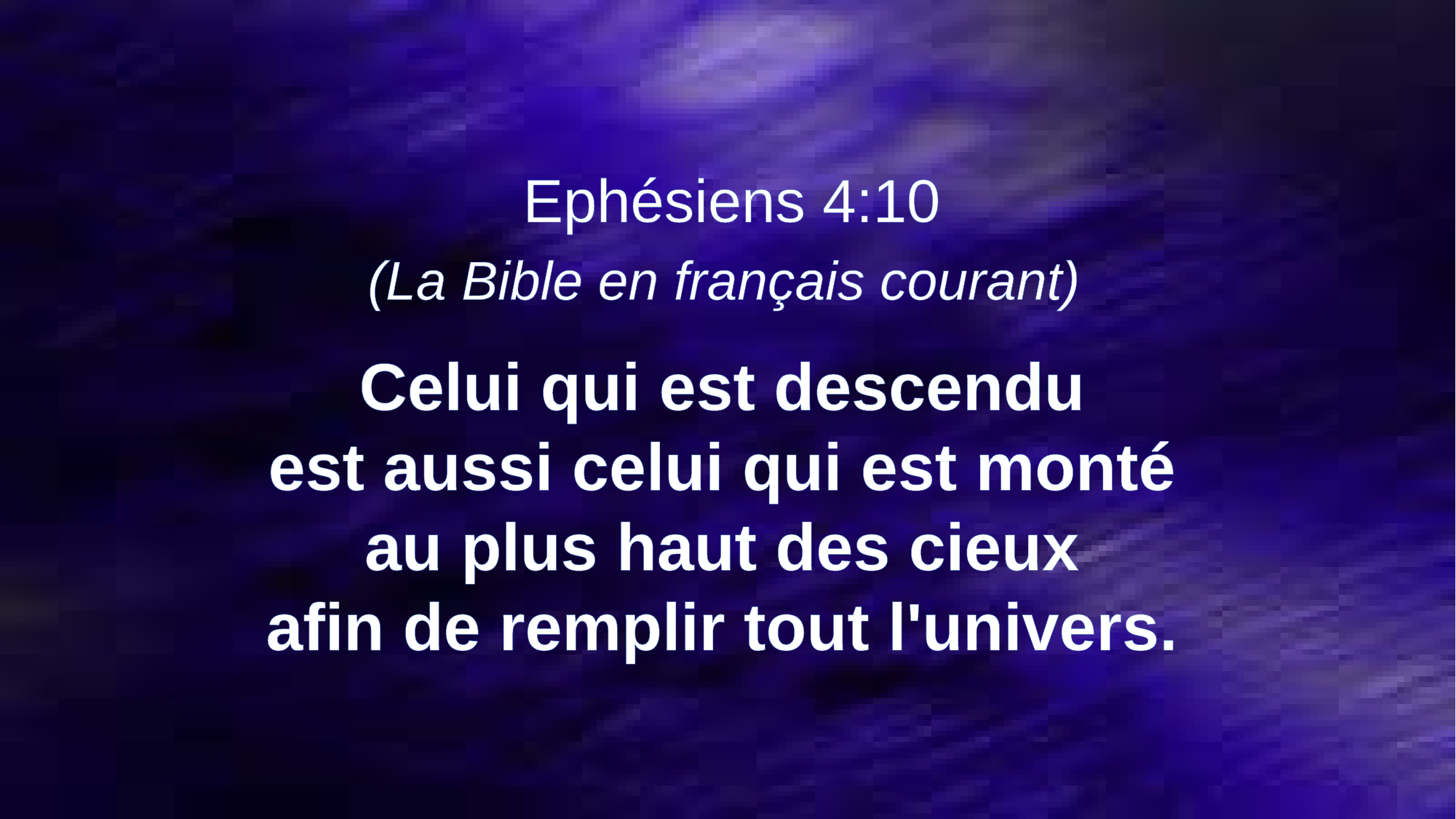

Ephésiens 4:10

(La Bible en français courant)

Celui qui est descendu
est aussi celui qui est monté
au plus haut des cieux
afin de remplir tout l'univers.